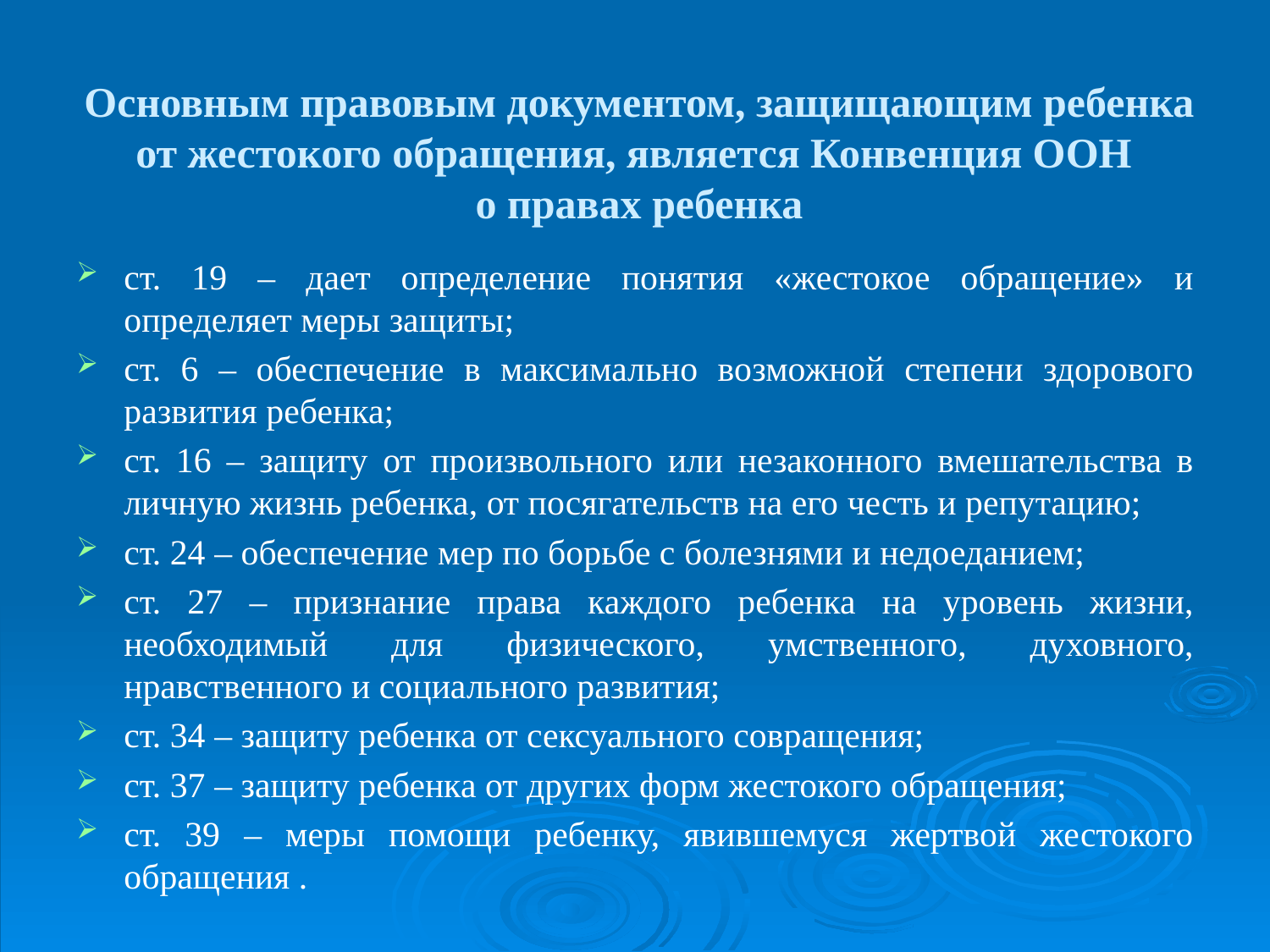

Основным правовым документом, защищающим ребенка от жестокого обращения, является Конвенция ООН
о правах ребенка
ст. 19 – дает определение понятия «жестокое обращение» и определяет меры защиты;
ст. 6 – обеспечение в максимально возможной степени здорового развития ребенка;
ст. 16 – защиту от произвольного или незаконного вмешательства в личную жизнь ребенка, от посягательств на его честь и репутацию;
ст. 24 – обеспечение мер по борьбе с болезнями и недоеданием;
ст. 27 – признание права каждого ребенка на уровень жизни, необходимый для физического, умственного, духовного, нравственного и социального развития;
ст. 34 – защиту ребенка от сексуального совращения;
ст. 37 – защиту ребенка от других форм жестокого обращения;
ст. 39 – меры помощи ребенку, явившемуся жертвой жестокого обращения .